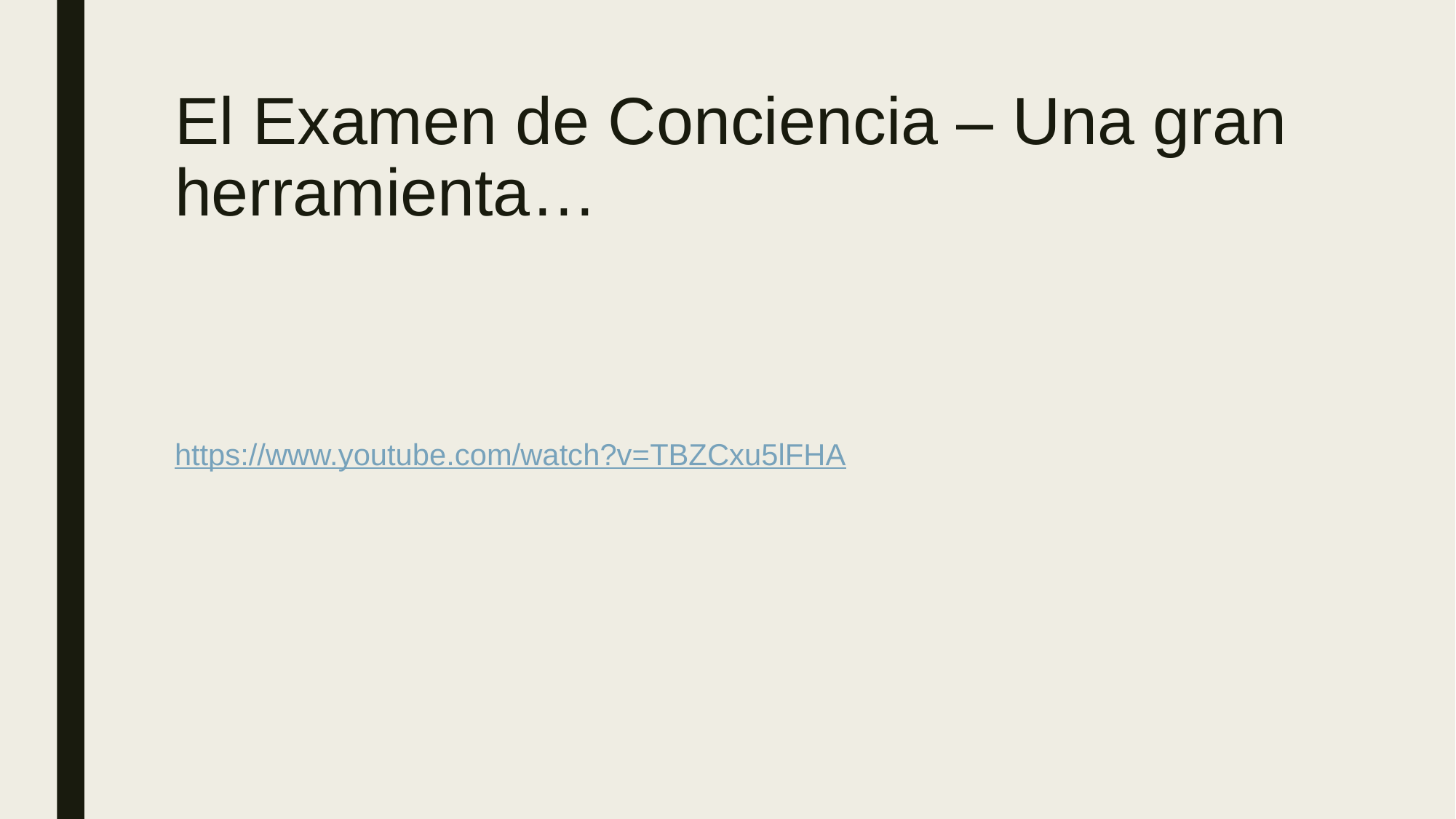

# El Examen de Conciencia – Una gran herramienta…

https://www.youtube.com/watch?v=TBZCxu5lFHA